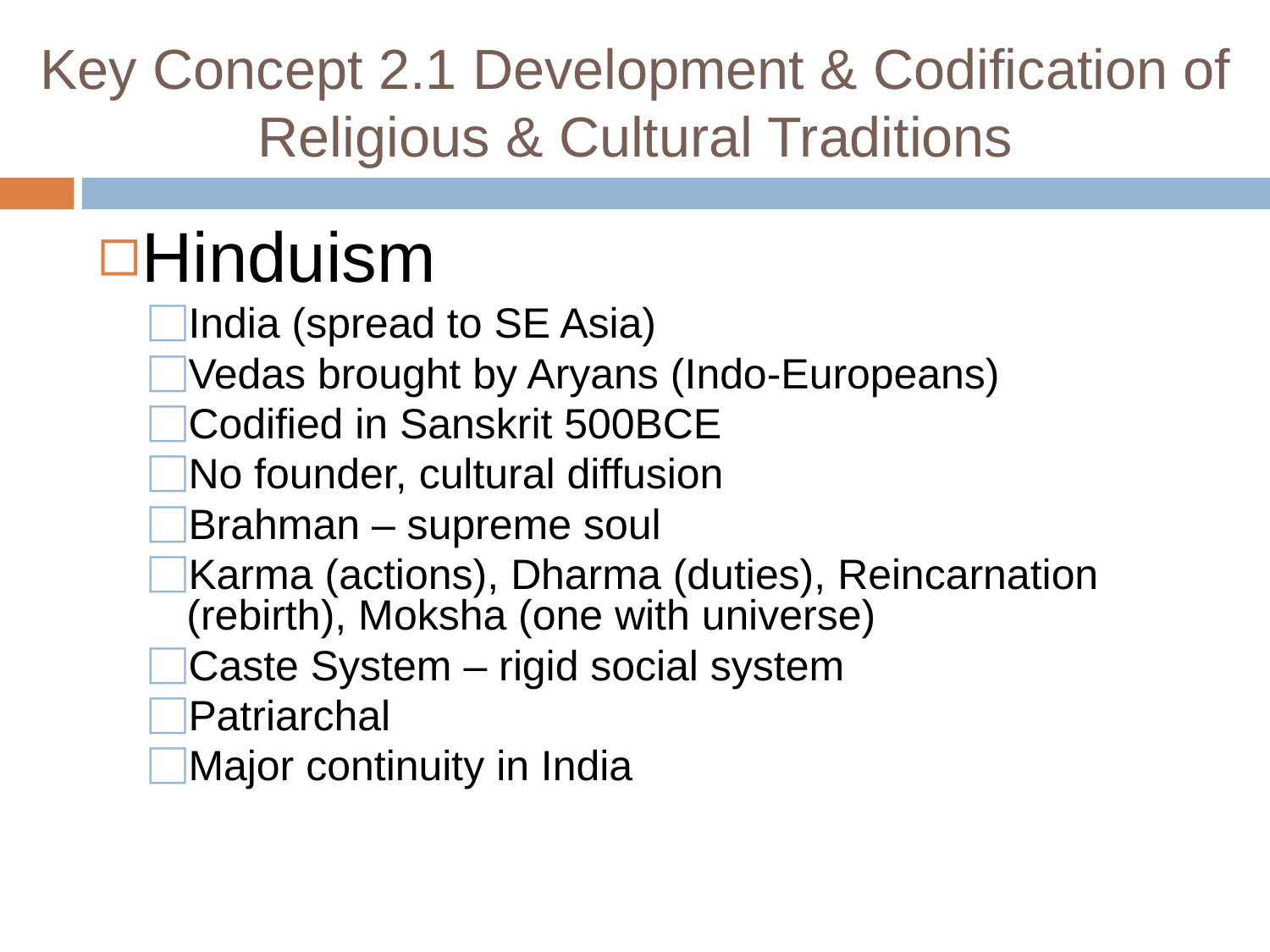

# Key Concept 2.1 Development & Codification of Religious & Cultural Traditions
Hinduism
India (spread to SE Asia)
Vedas brought by Aryans (Indo-Europeans)
Codified in Sanskrit 500BCE
No founder, cultural diffusion
Brahman – supreme soul
Karma (actions), Dharma (duties), Reincarnation (rebirth), Moksha (one with universe)
Caste System – rigid social system
Patriarchal
Major continuity in India